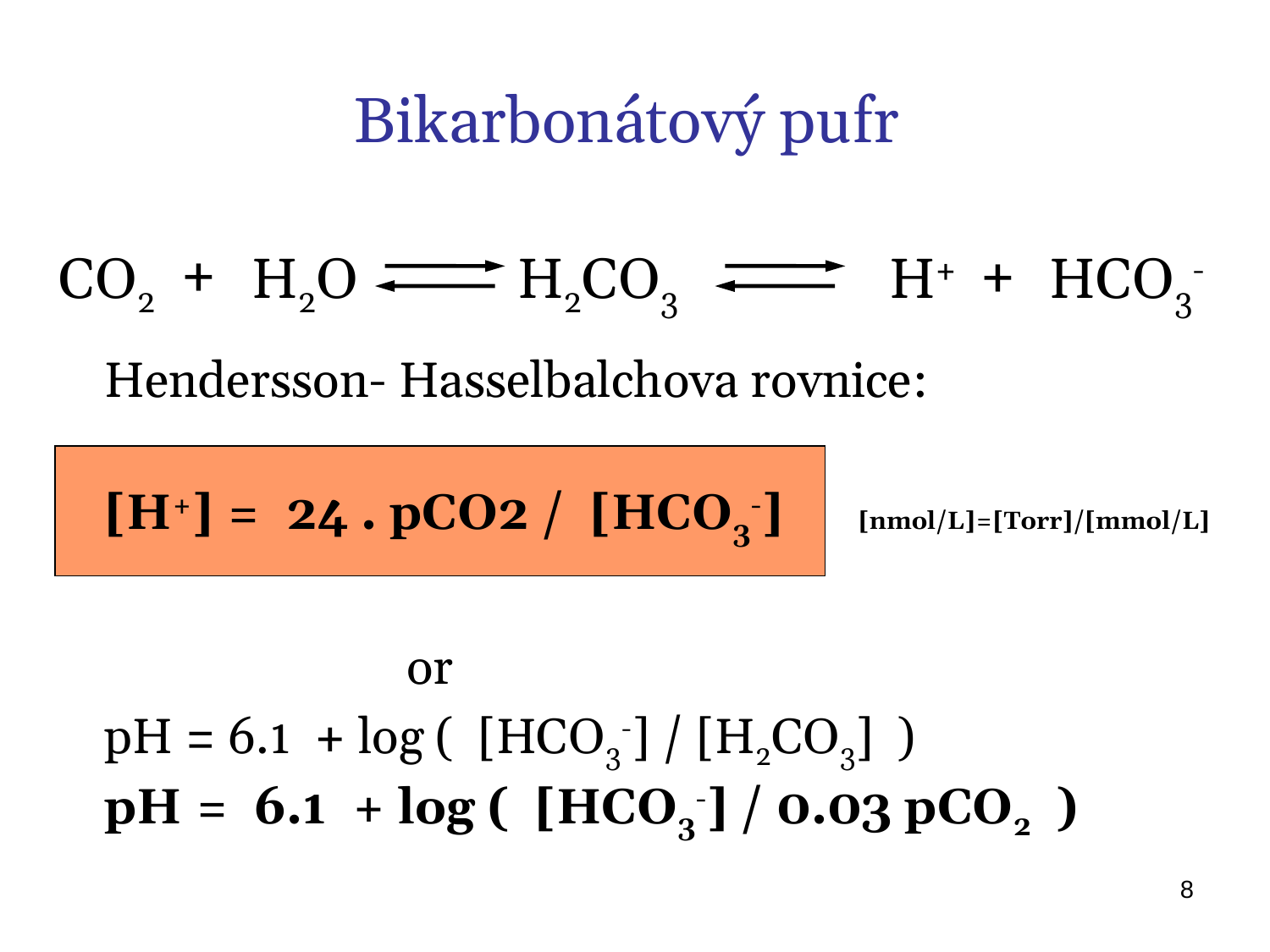

# Bikarbonátový pufr

Hendersson- Hasselbalchova rovnice:

[H+] =  24 . pCO2 /  [HCO3-]      [nmol/L]=[Torr]/[mmol/L]

			or
pH = 6.1  + log (  [HCO3-] / [H2CO3]  )
pH =  6.1  + log (  [HCO3-] / 0.03 pCO2  )

+
+
CO2
H2O
H2CO3
H+
HCO3-

8